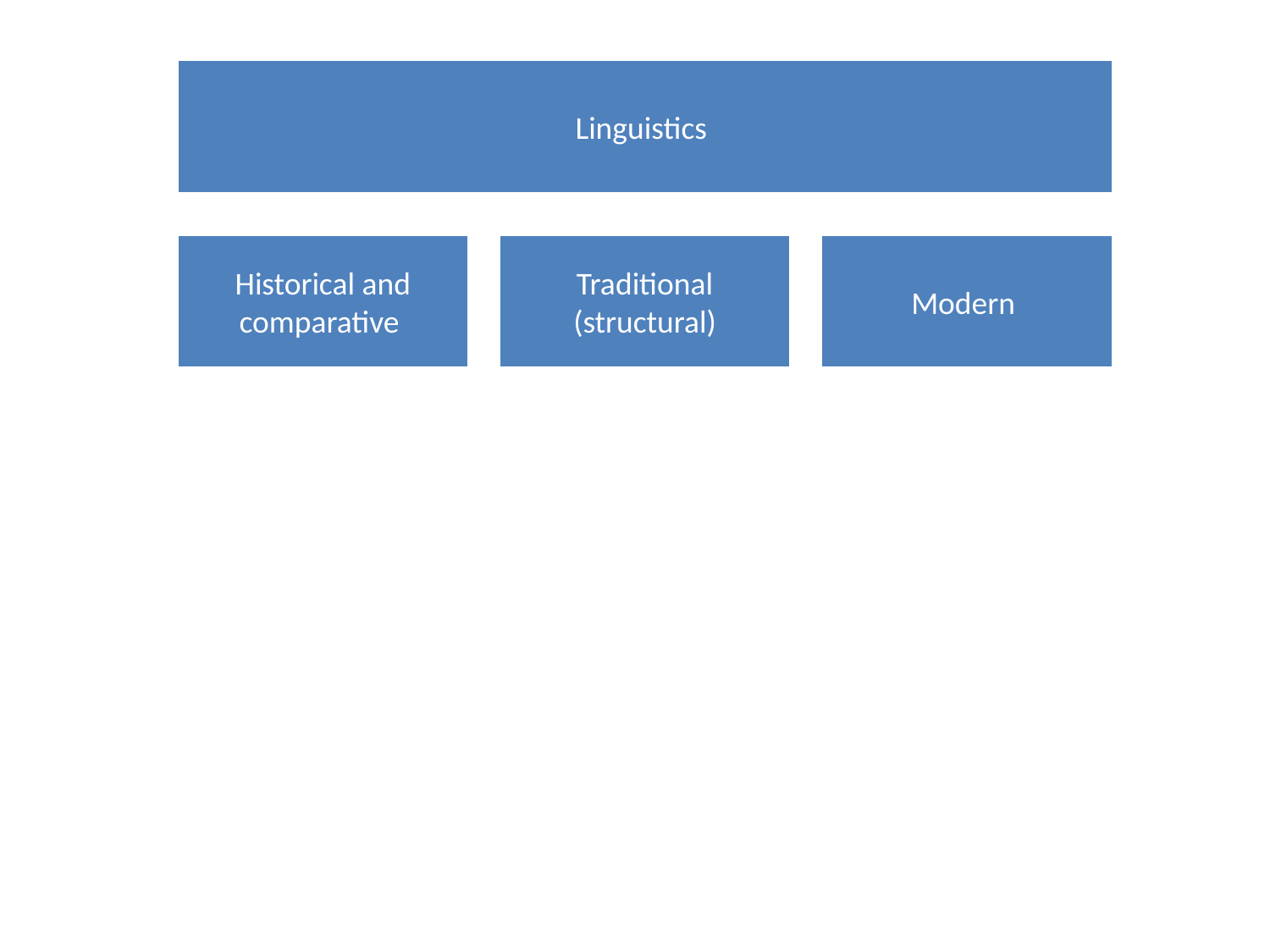

Linguistics
Historical and comparative
Traditional (structural)
Modern